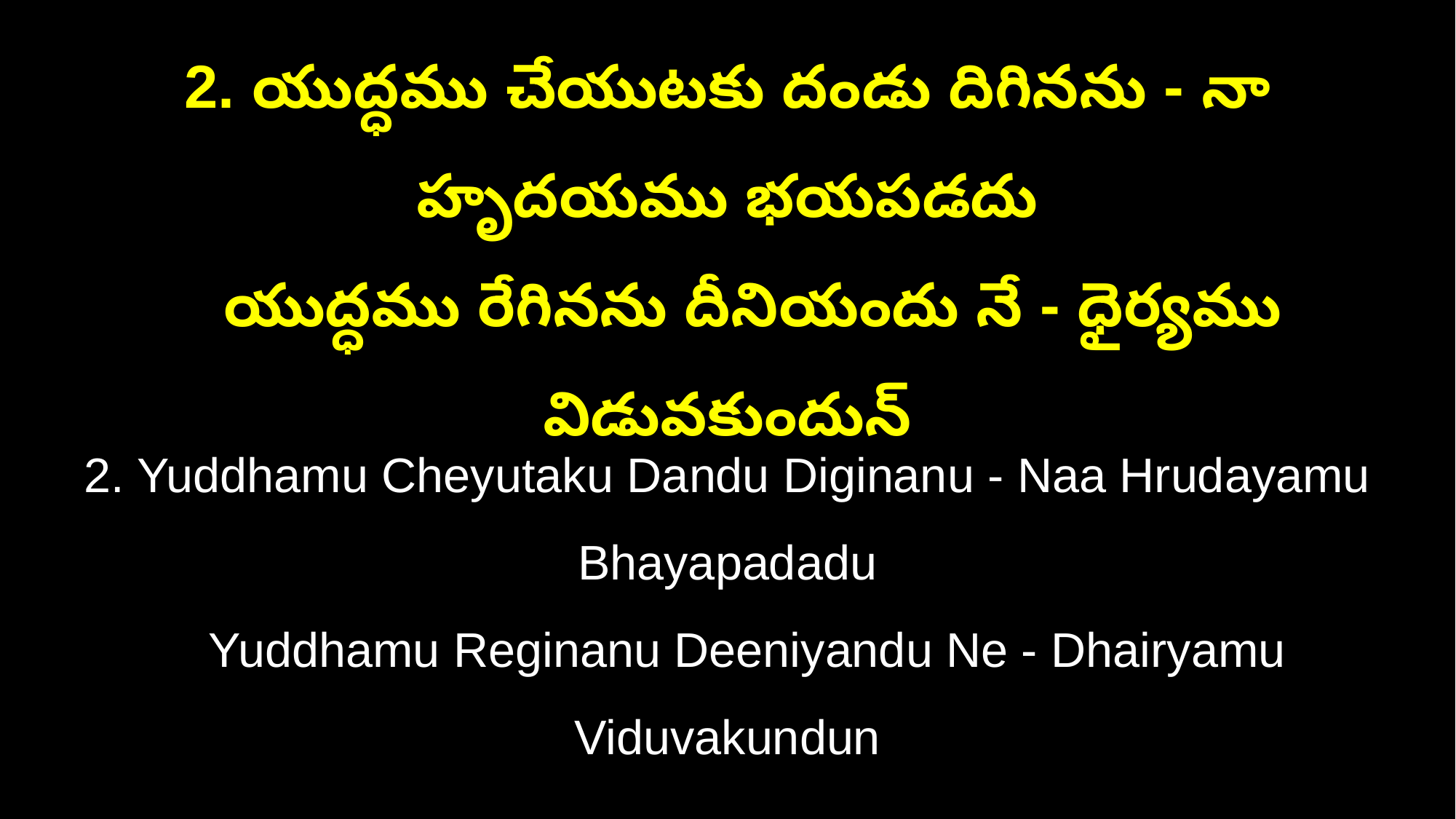

2. యుద్ధము చేయుటకు దండు దిగినను - నా హృదయము భయపడదు
   యుద్ధము రేగినను దీనియందు నే - ధైర్యము విడువకుందున్
2. Yuddhamu Cheyutaku Dandu Diginanu - Naa Hrudayamu Bhayapadadu
   Yuddhamu Reginanu Deeniyandu Ne - Dhairyamu Viduvakundun